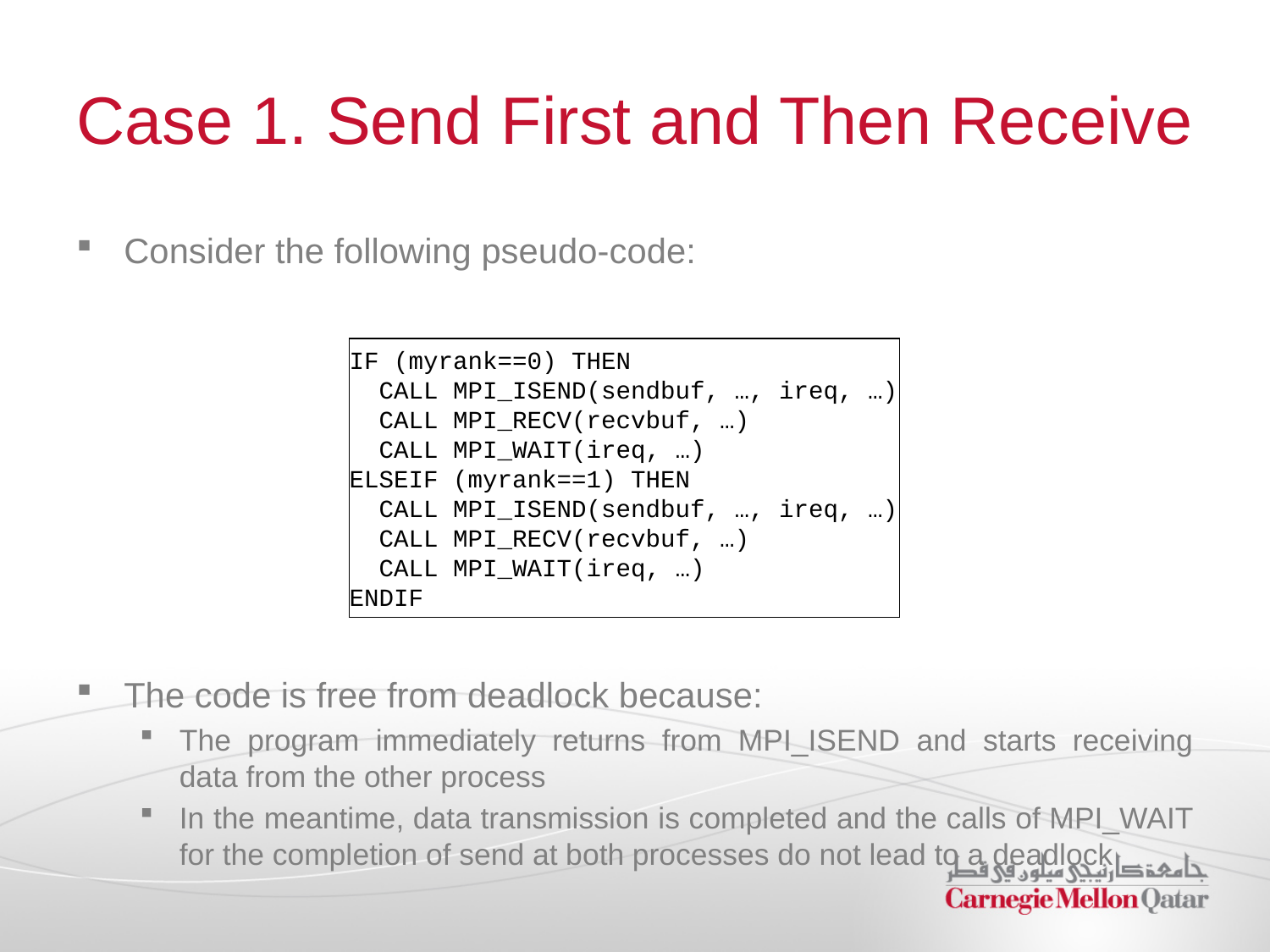

# Case 1. Send First and Then Receive
Consider the following pseudo-code:

The code is free from deadlock because:
The program immediately returns from MPI_ISEND and starts receiving data from the other process
In the meantime, data transmission is completed and the calls of MPI_WAIT for the completion of send at both processes do not lead to a deadlock

IF (myrank==0) THEN
  CALL MPI_ISEND(sendbuf, …, ireq, …)
  CALL MPI_RECV(recvbuf, …)
  CALL MPI_WAIT(ireq, …)
ELSEIF (myrank==1) THEN
  CALL MPI_ISEND(sendbuf, …, ireq, …)
  CALL MPI_RECV(recvbuf, …)
  CALL MPI_WAIT(ireq, …)
ENDIF